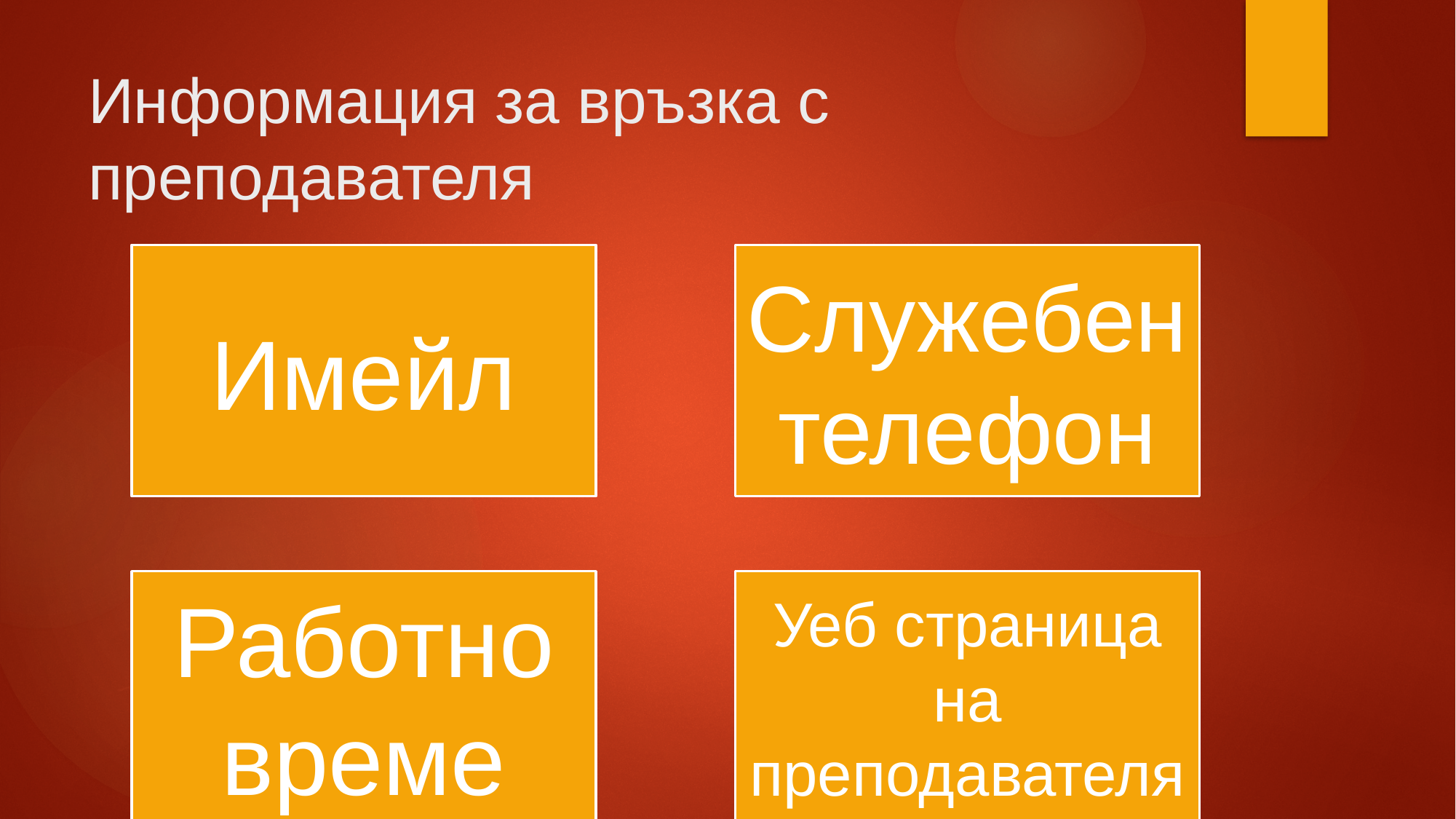

# Информация за връзка с преподавателя
Имейл
Служебен телефон
Работно време
Уеб страница на преподавателя